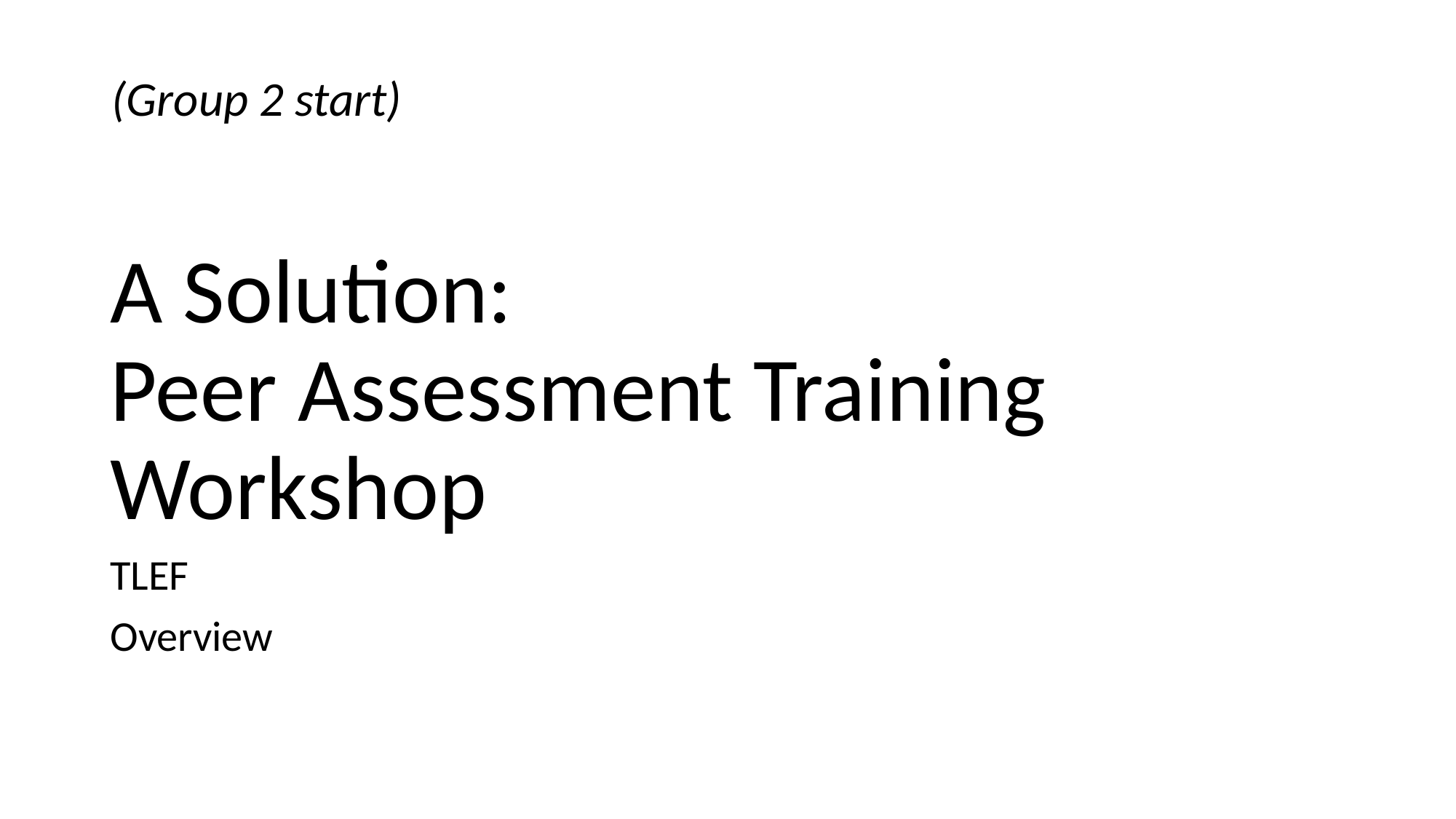

(Group 2 start)
# A Solution: Peer Assessment Training Workshop
TLEF
Overview